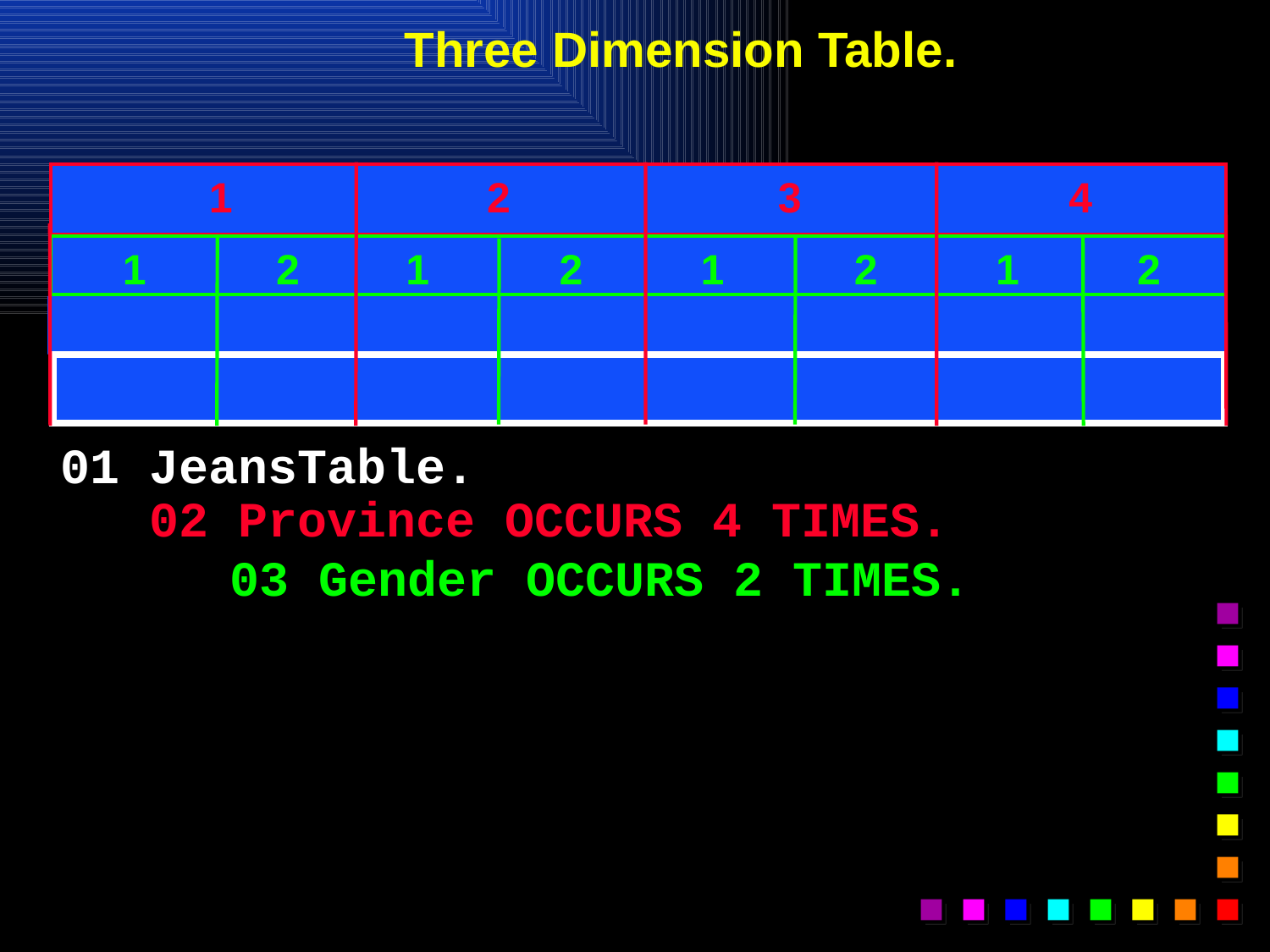

# Three Dimension Table.

	1	2 	3	4

     1           2         1           2          1           2          1          2

01 JeansTable.
   02 Province OCCURS 4 TIMES.
     03 Gender OCCURS 2 TIMES.